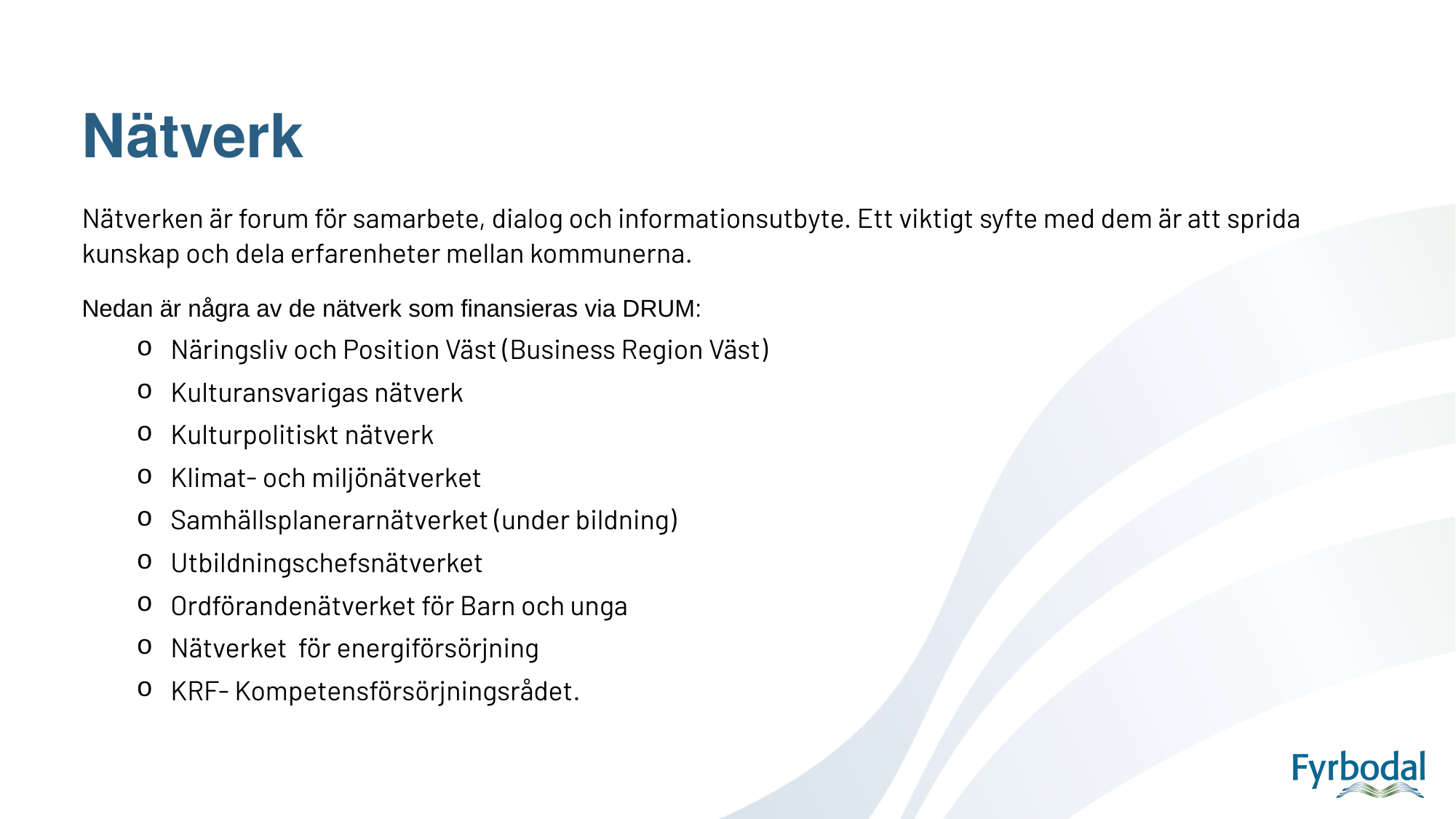

# Nätverk
Nätverken är forum för samarbete, dialog och informationsutbyte. Ett viktigt syfte med dem är att sprida kunskap och dela erfarenheter mellan kommunerna.
Nedan är några av de nätverk som finansieras via DRUM:
Näringsliv och Position Väst (Business Region Väst)
Kulturansvarigas nätverk
Kulturpolitiskt nätverk
Klimat- och miljönätverket
Samhällsplanerarnätverket (under bildning)
Utbildningschefsnätverket
Ordförandenätverket för Barn och unga
Nätverket  för energiförsörjning
KRF- Kompetensförsörjningsrådet.